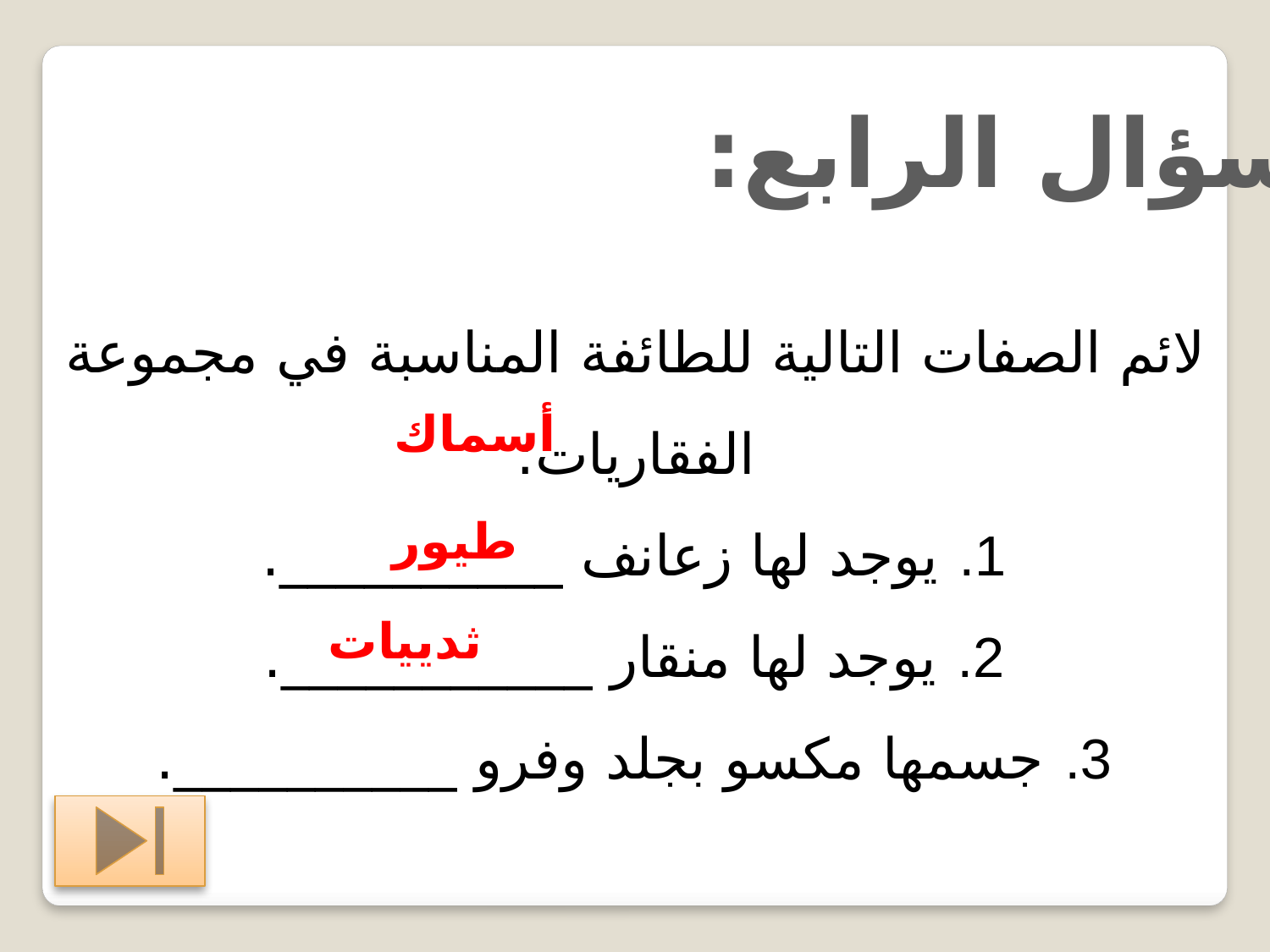

السؤال الرابع:
لائم الصفات التالية للطائفة المناسبة في مجموعة الفقاريات:
يوجد لها زعانف __________.
يوجد لها منقار ___________.
جسمها مكسو بجلد وفرو __________.

أسماك
طيور
ثدييات